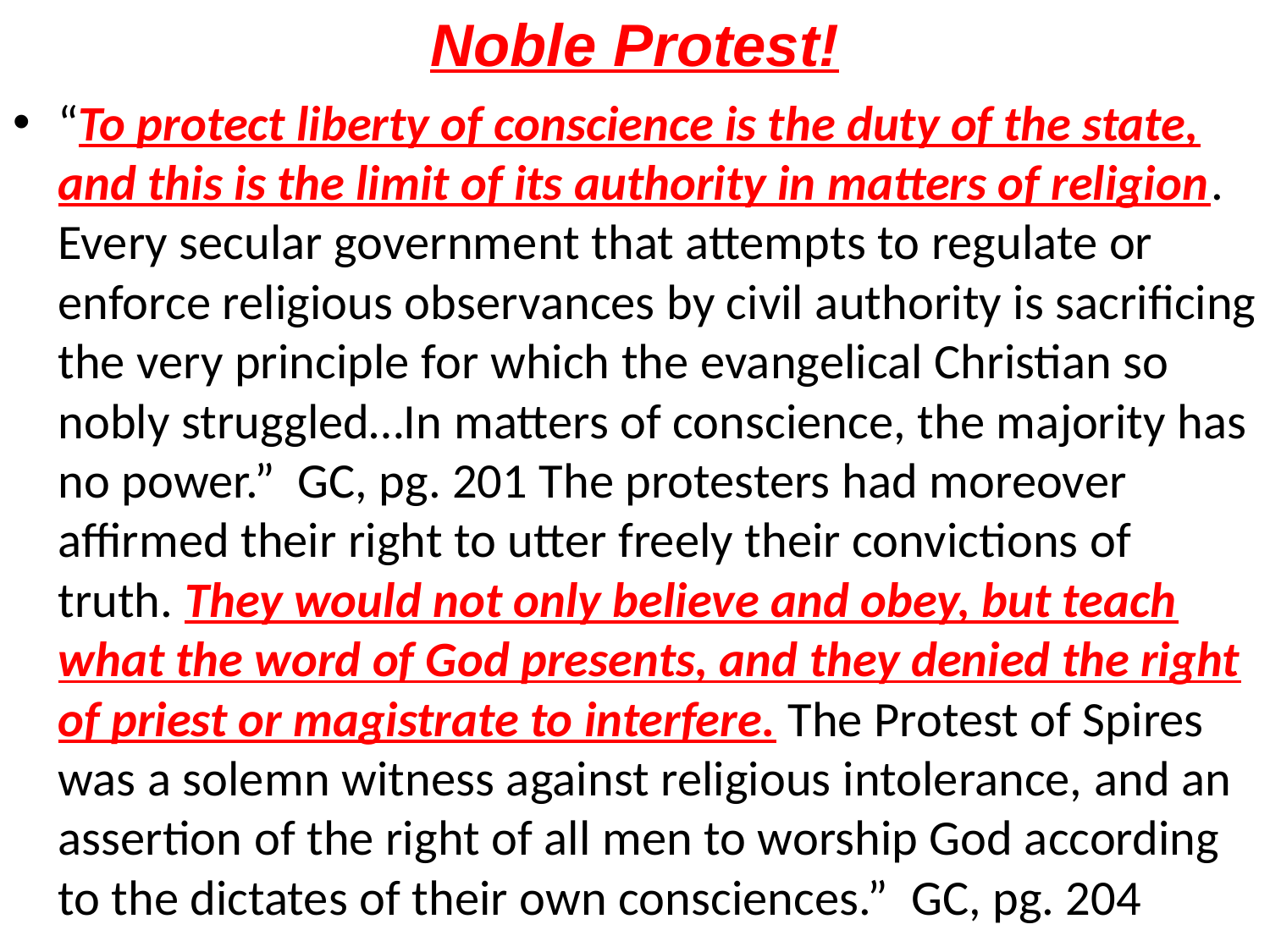

# Noble Protest!
“To protect liberty of conscience is the duty of the state, and this is the limit of its authority in matters of religion. Every secular government that attempts to regulate or enforce religious observances by civil authority is sacrificing the very principle for which the evangelical Christian so nobly struggled…In matters of conscience, the majority has no power.”  GC, pg. 201 The protesters had moreover affirmed their right to utter freely their convictions of truth. They would not only believe and obey, but teach what the word of God presents, and they denied the right of priest or magistrate to interfere. The Protest of Spires was a solemn witness against religious intolerance, and an assertion of the right of all men to worship God according to the dictates of their own consciences.”  GC, pg. 204